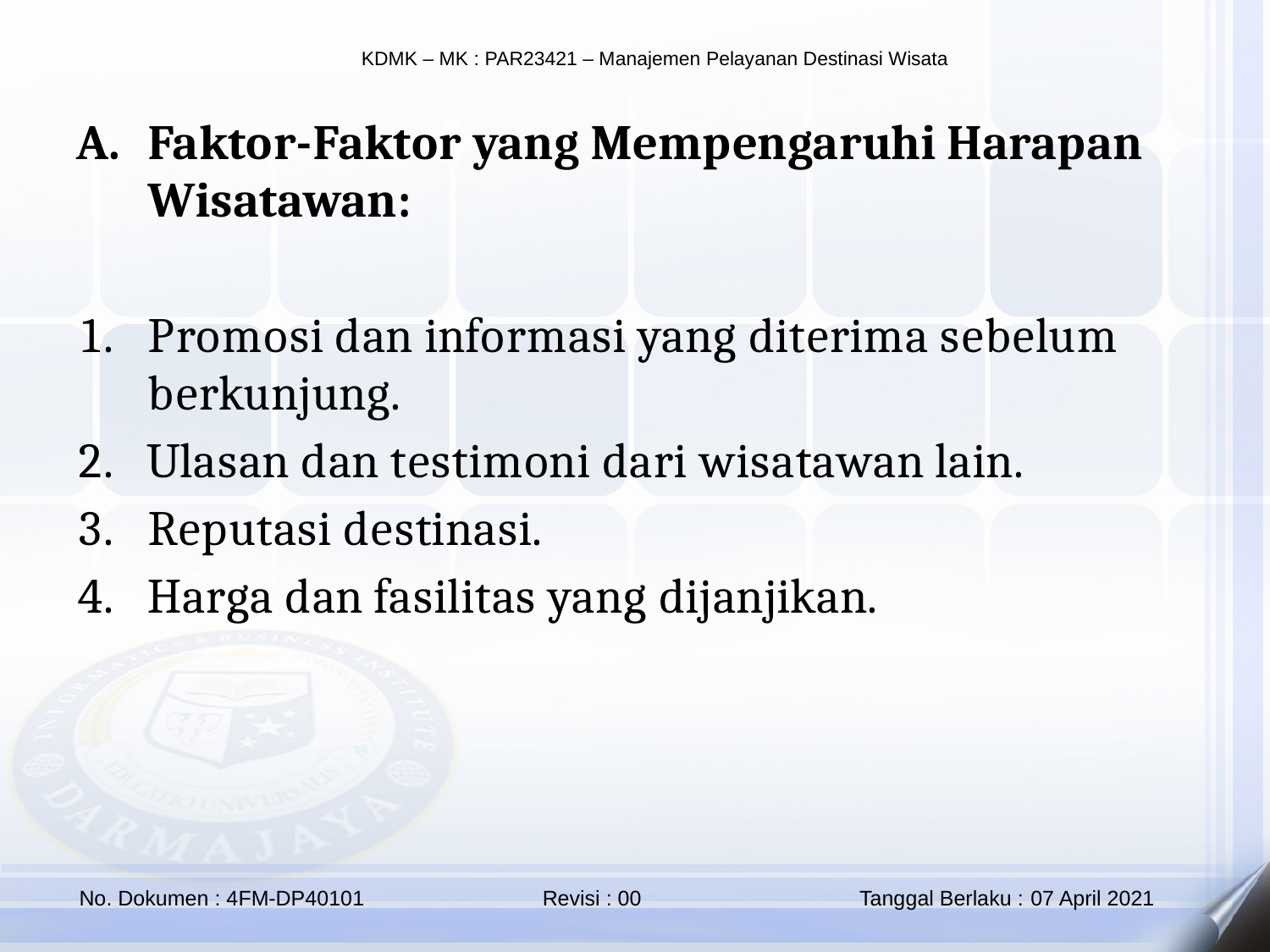

Faktor-Faktor yang Mempengaruhi Harapan Wisatawan:

Promosi dan informasi yang diterima sebelum berkunjung.
Ulasan dan testimoni dari wisatawan lain.
Reputasi destinasi.
Harga dan fasilitas yang dijanjikan.